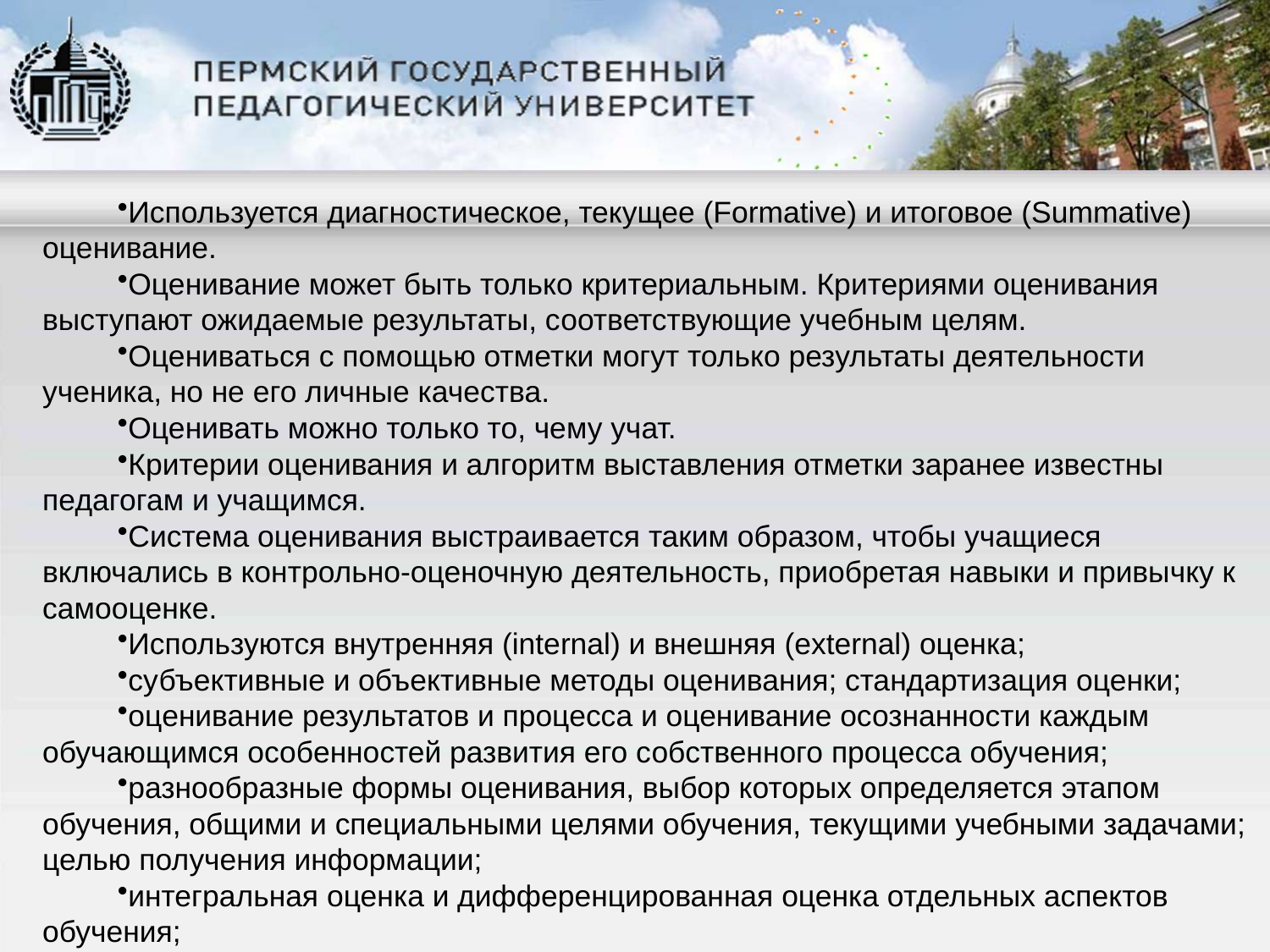

Используется диагностическое, текущее (Formative) и итоговое (Summative) оценивание.
Оценивание может быть только критериальным. Критериями оценивания выступают ожидаемые результаты, соответствующие учебным целям.
Оцениваться с помощью отметки могут только результаты деятельности ученика, но не его личные качества.
Оценивать можно только то, чему учат.
Критерии оценивания и алгоритм выставления отметки заранее известны педагогам и учащимся.
Система оценивания выстраивается таким образом, чтобы учащиеся включались в контрольно-оценочную деятельность, приобретая навыки и привычку к самооценке.
Используются внутренняя (internal) и внешняя (external) оценка;
субъективные и объективные методы оценивания; стандартизация оценки;
оценивание результатов и процесса и оценивание осознанности каждым обучающимся особенностей развития его собственного процесса обучения;
разнообразные формы оценивания, выбор которых определяется этапом обучения, общими и специальными целями обучения, текущими учебными задачами; целью получения информации;
интегральная оценка и дифференцированная оценка отдельных аспектов обучения;
самоанализ и самооценка обучающихся.